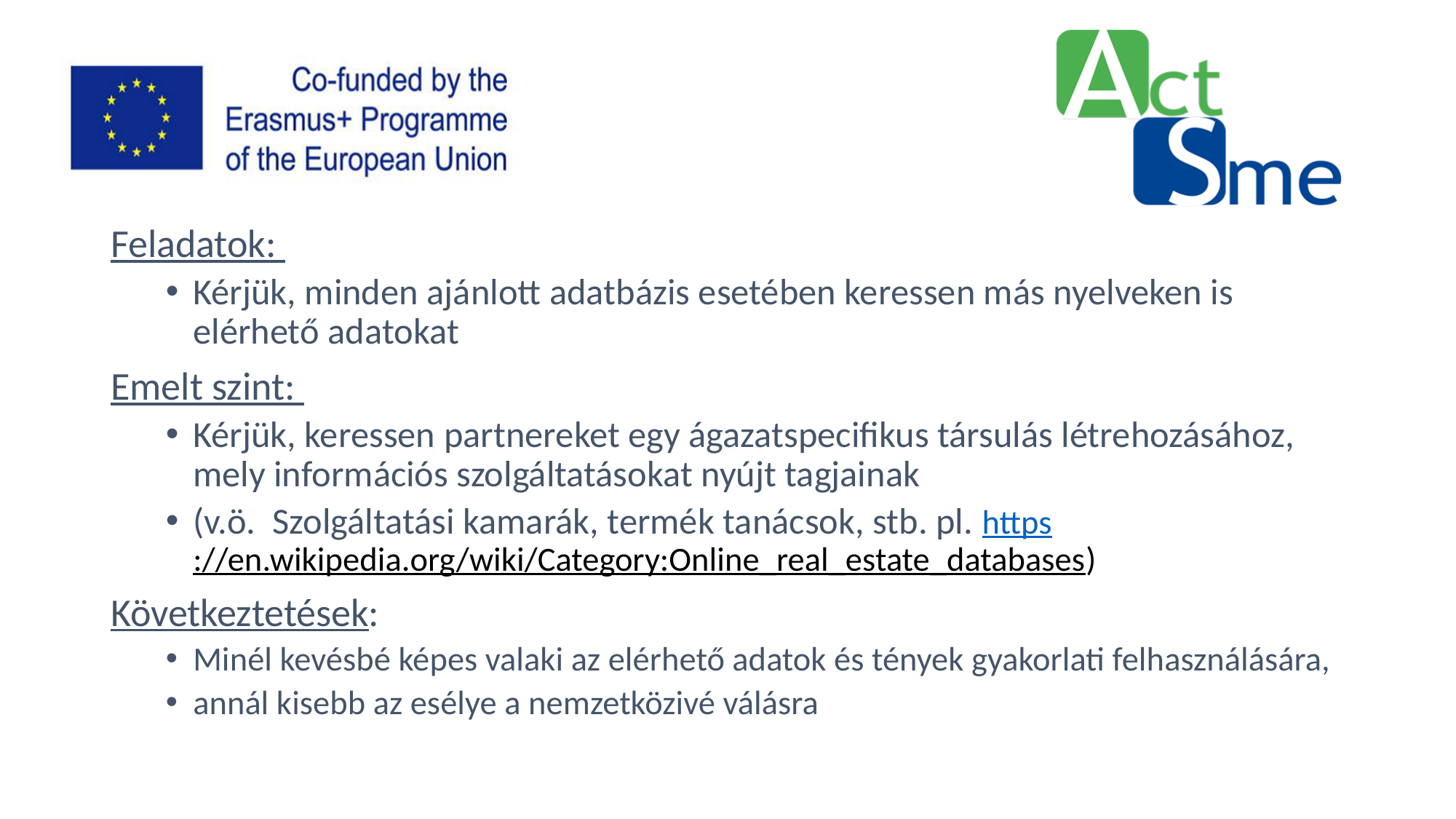

Feladatok:
Kérjük, minden ajánlott adatbázis esetében keressen más nyelveken is elérhető adatokat
Emelt szint:
Kérjük, keressen partnereket egy ágazatspecifikus társulás létrehozásához, mely információs szolgáltatásokat nyújt tagjainak
(v.ö.  Szolgáltatási kamarák, termék tanácsok, stb. pl. https://en.wikipedia.org/wiki/Category:Online_real_estate_databases)
Következtetések:
Minél kevésbé képes valaki az elérhető adatok és tények gyakorlati felhasználására,
annál kisebb az esélye a nemzetközivé válásra